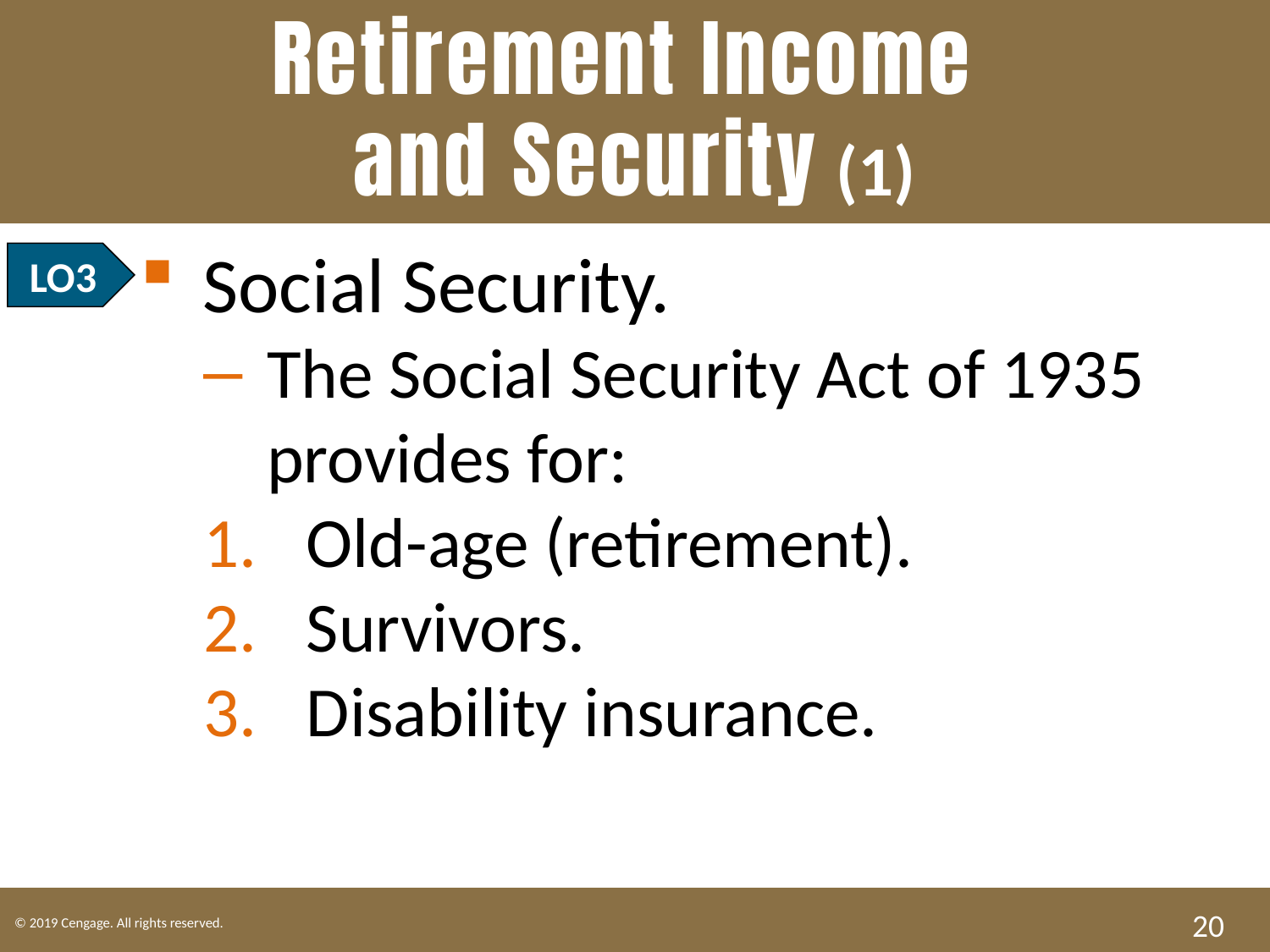

# Retirement Income and Security (1)
Social Security.
The Social Security Act of 1935 provides for:
Old-age (retirement).
Survivors.
Disability insurance.
LO3